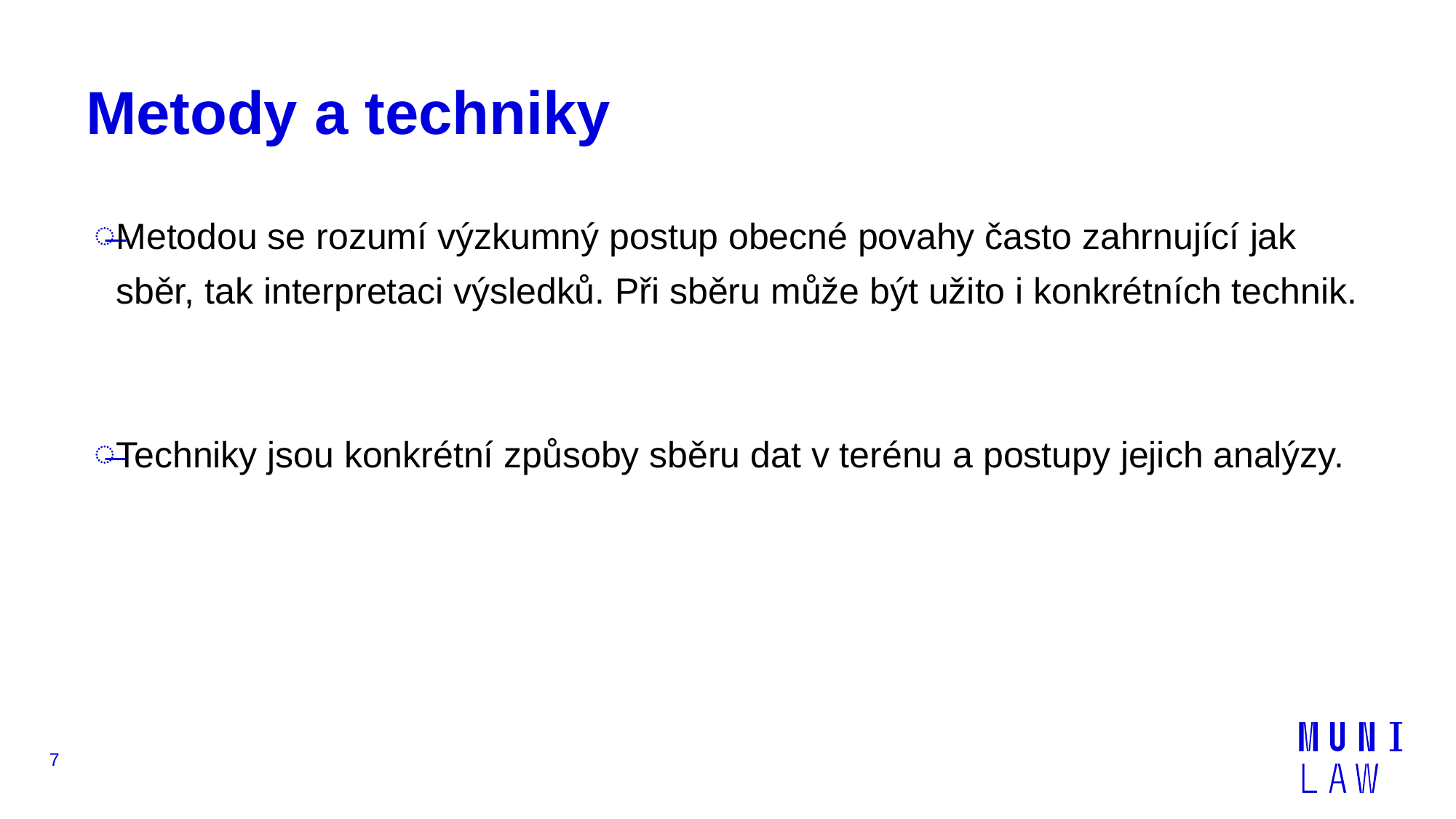

# Metody a techniky
Metodou se rozumí výzkumný postup obecné povahy často zahrnující jak sběr, tak interpretaci výsledků. Při sběru může být užito i konkrétních technik.

Techniky jsou konkrétní způsoby sběru dat v terénu a postupy jejich analýzy.
7